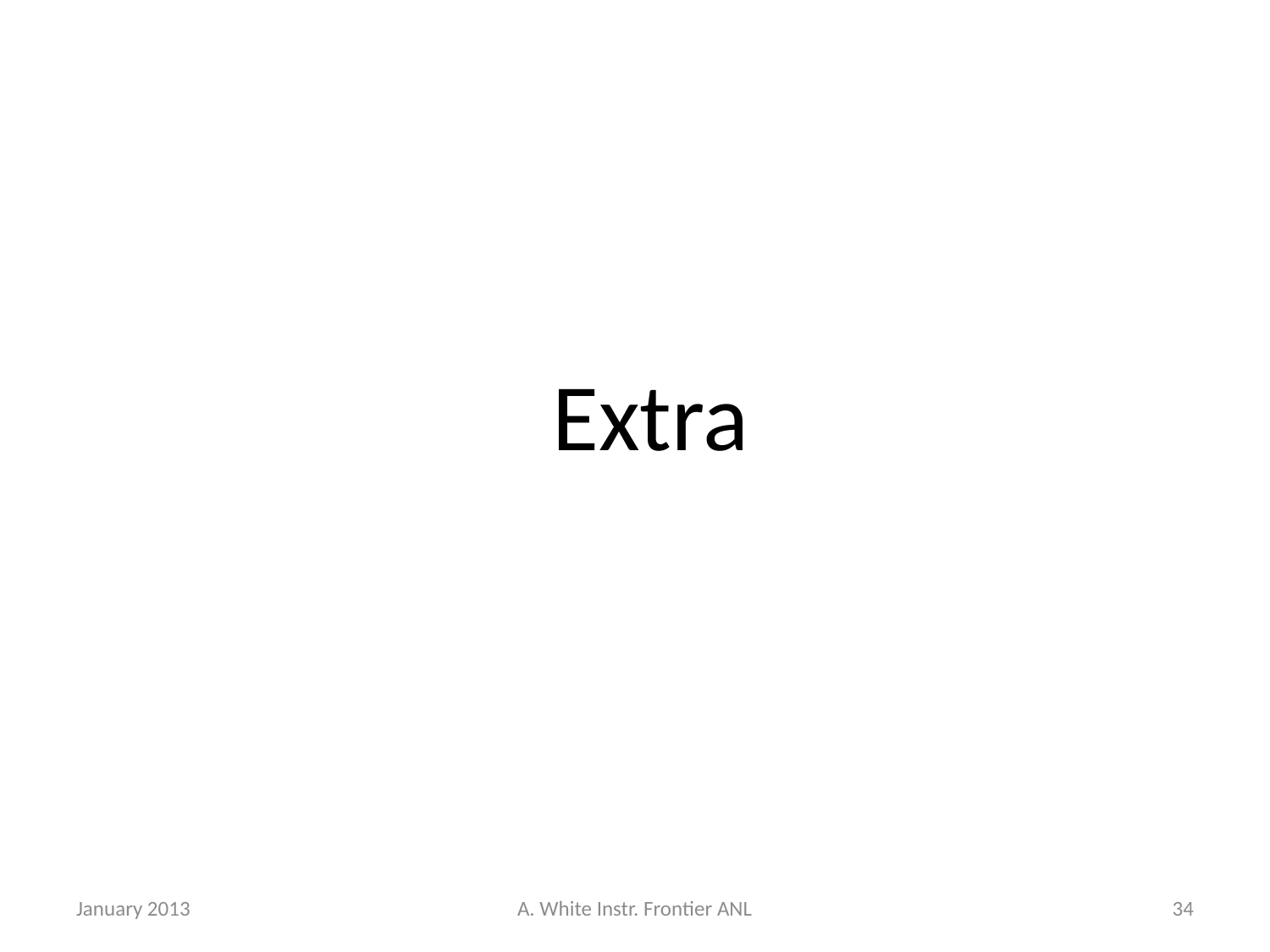

Extra
January 2013
A. White Instr. Frontier ANL
34